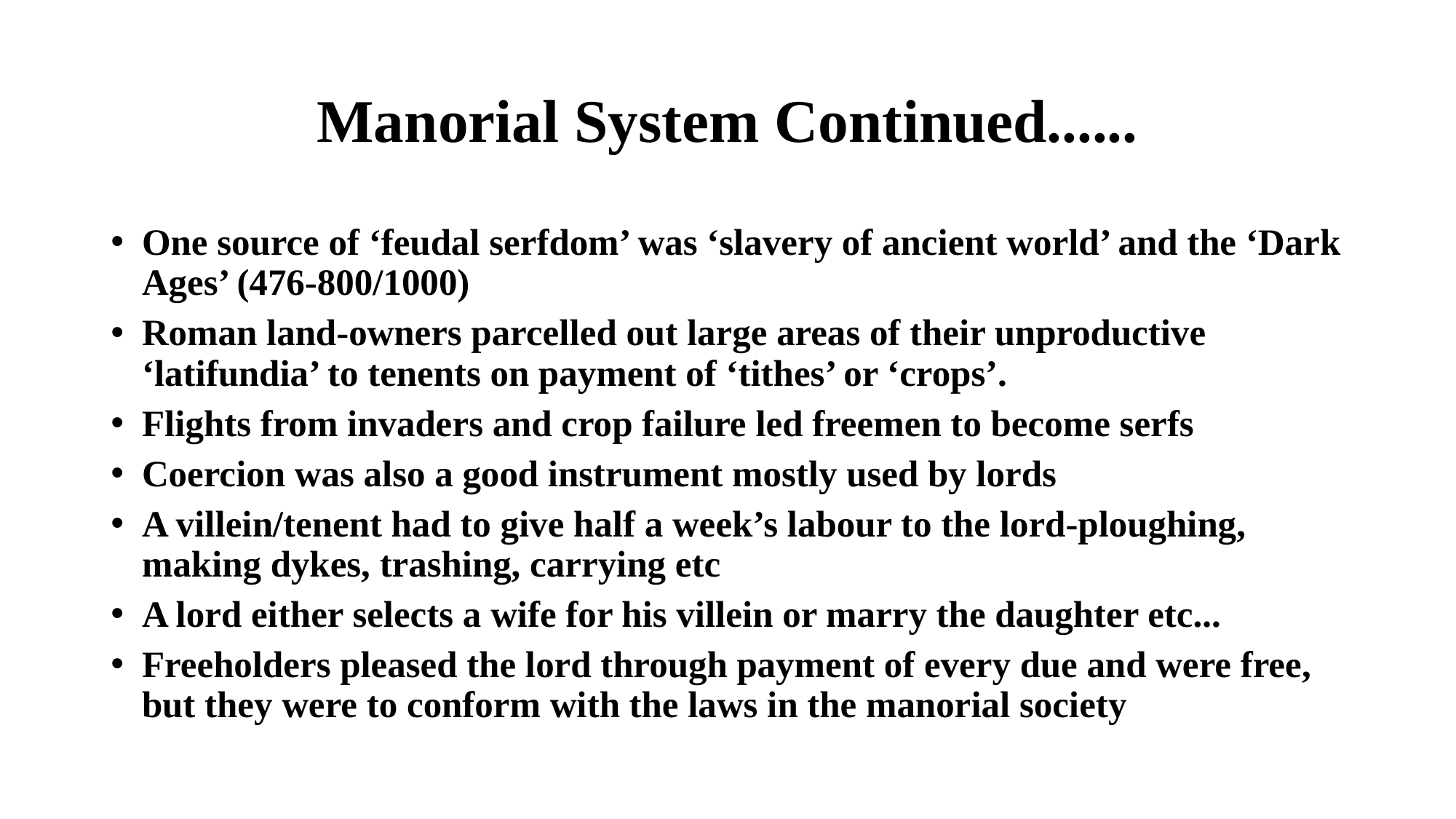

# Manorial System Continued......
One source of ‘feudal serfdom’ was ‘slavery of ancient world’ and the ‘Dark Ages’ (476-800/1000)
Roman land-owners parcelled out large areas of their unproductive ‘latifundia’ to tenents on payment of ‘tithes’ or ‘crops’.
Flights from invaders and crop failure led freemen to become serfs
Coercion was also a good instrument mostly used by lords
A villein/tenent had to give half a week’s labour to the lord-ploughing, making dykes, trashing, carrying etc
A lord either selects a wife for his villein or marry the daughter etc...
Freeholders pleased the lord through payment of every due and were free, but they were to conform with the laws in the manorial society